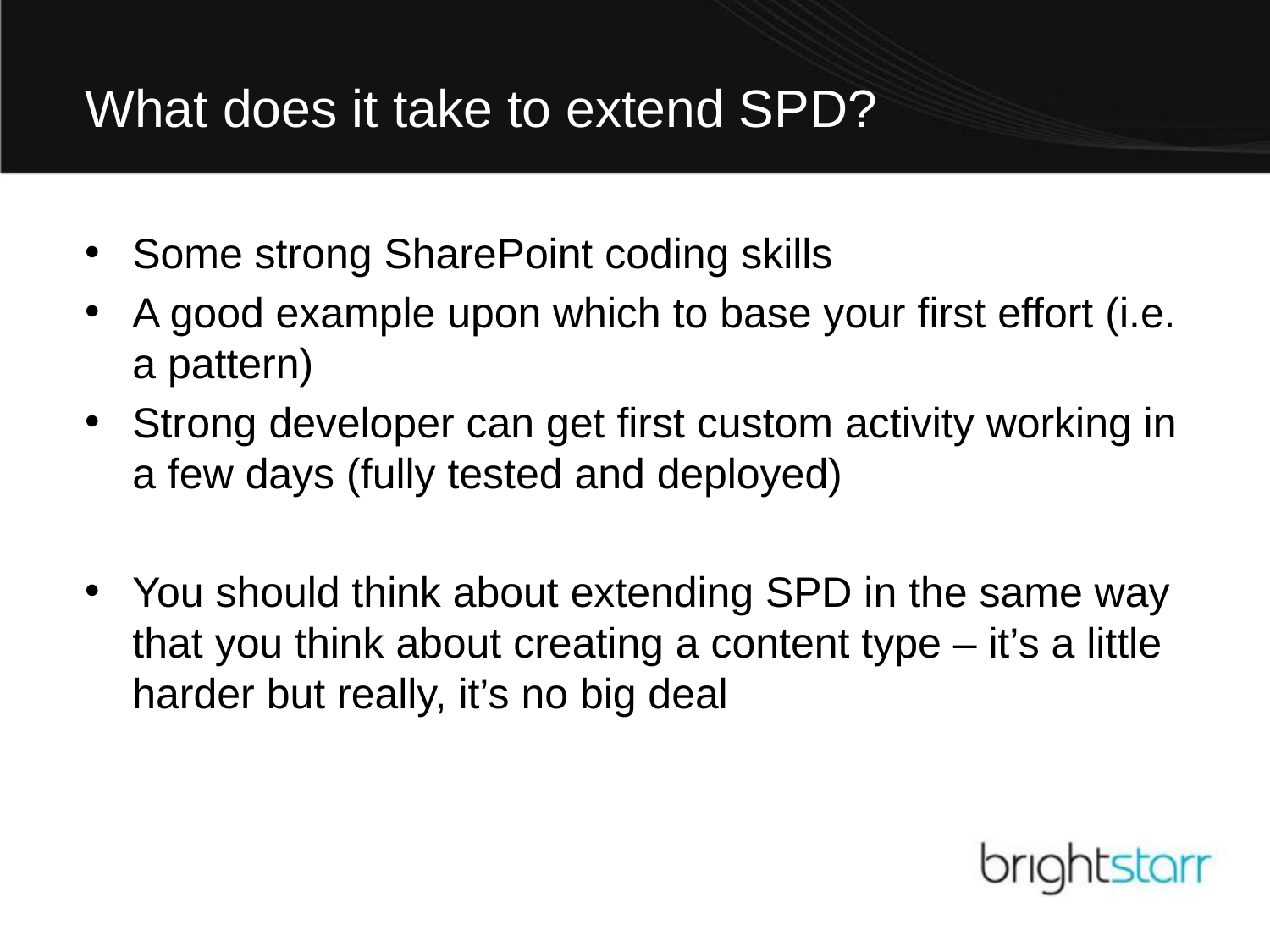

# What does it take to extend SPD?
Some strong SharePoint coding skills
A good example upon which to base your first effort (i.e. a pattern)
Strong developer can get first custom activity working in a few days (fully tested and deployed)

You should think about extending SPD in the same way that you think about creating a content type – it’s a little harder but really, it’s no big deal